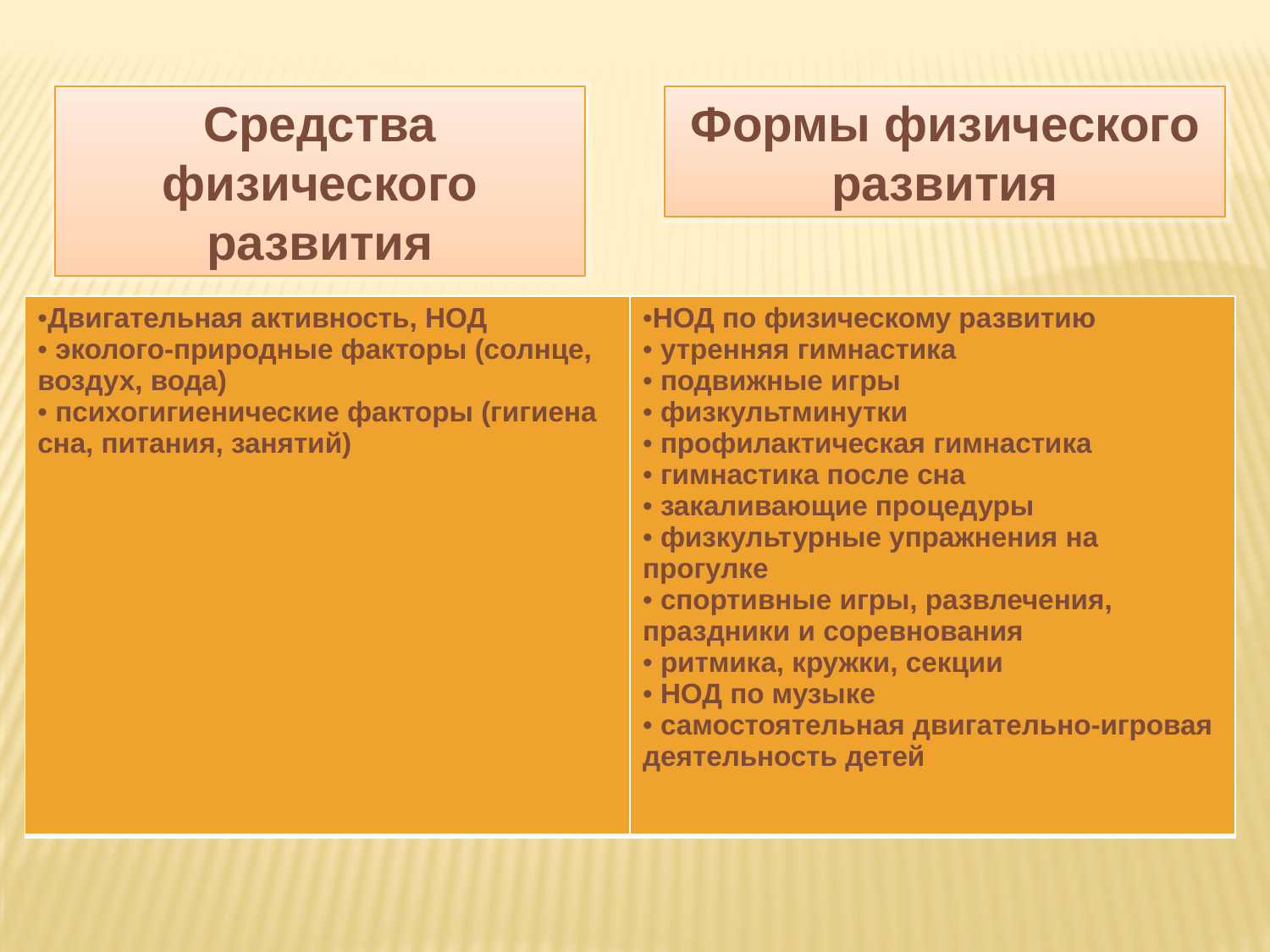

Средства физического развития
Формы физического развития
| Двигательная активность, НОД эколого-природные факторы (солнце, воздух, вода) психогигиенические факторы (гигиена сна, питания, занятий) | НОД по физическому развитию утренняя гимнастика подвижные игры физкультминутки профилактическая гимнастика гимнастика после сна закаливающие процедуры физкультурные упражнения на прогулке спортивные игры, развлечения, праздники и соревнования ритмика, кружки, секции НОД по музыке самостоятельная двигательно-игровая деятельность детей |
| --- | --- |